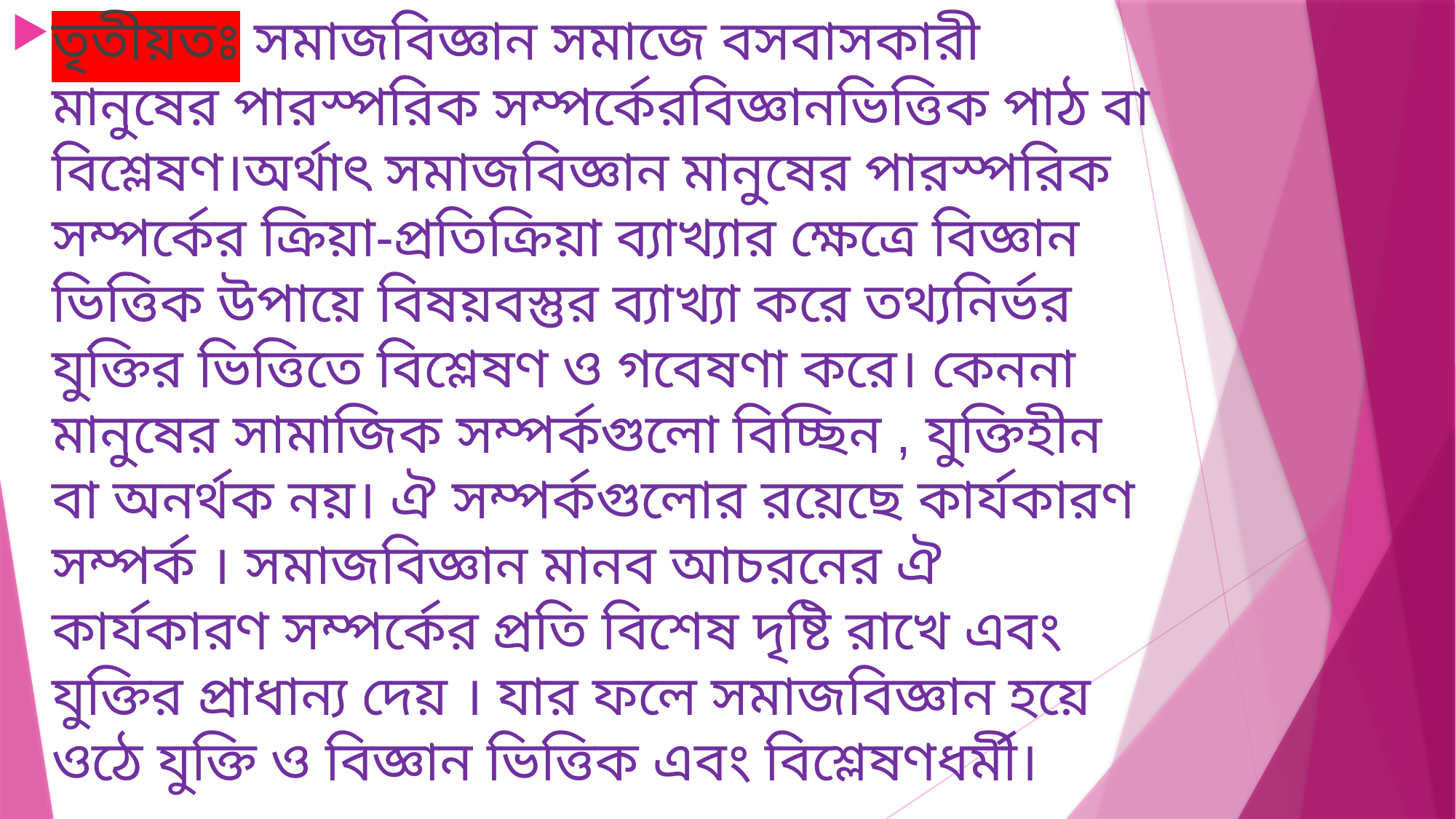

তৃতীয়তঃ সমাজবিজ্ঞান সমাজে বসবাসকারী মানুষের পারস্পরিক সম্পর্কেরবিজ্ঞানভিত্তিক পাঠ বা বিশ্লেষণ।অর্থাৎ সমাজবিজ্ঞান মানুষের পারস্পরিক সম্পর্কের ক্রিয়া-প্রতিক্রিয়া ব্যাখ্যার ক্ষেত্রে বিজ্ঞান ভিত্তিক উপায়ে বিষয়বস্তুর ব্যাখ্যা করে তথ্যনির্ভর যুক্তির ভিত্তিতে বিশ্লেষণ ও গবেষণা করে। কেননা মানুষের সামাজিক সম্পর্কগুলো বিচ্ছিন , যুক্তিহীন বা অনর্থক নয়। ঐ সম্পর্কগুলোর রয়েছে কার্যকারণ সম্পর্ক । সমাজবিজ্ঞান মানব আচরনের ঐ কার্যকারণ সম্পর্কের প্রতি বিশেষ দৃষ্টি রাখে এবং যুক্তির প্রাধান্য দেয় । যার ফলে সমাজবিজ্ঞান হয়ে ওঠে যুক্তি ও বিজ্ঞান ভিত্তিক এবং বিশ্লেষণধর্মী।